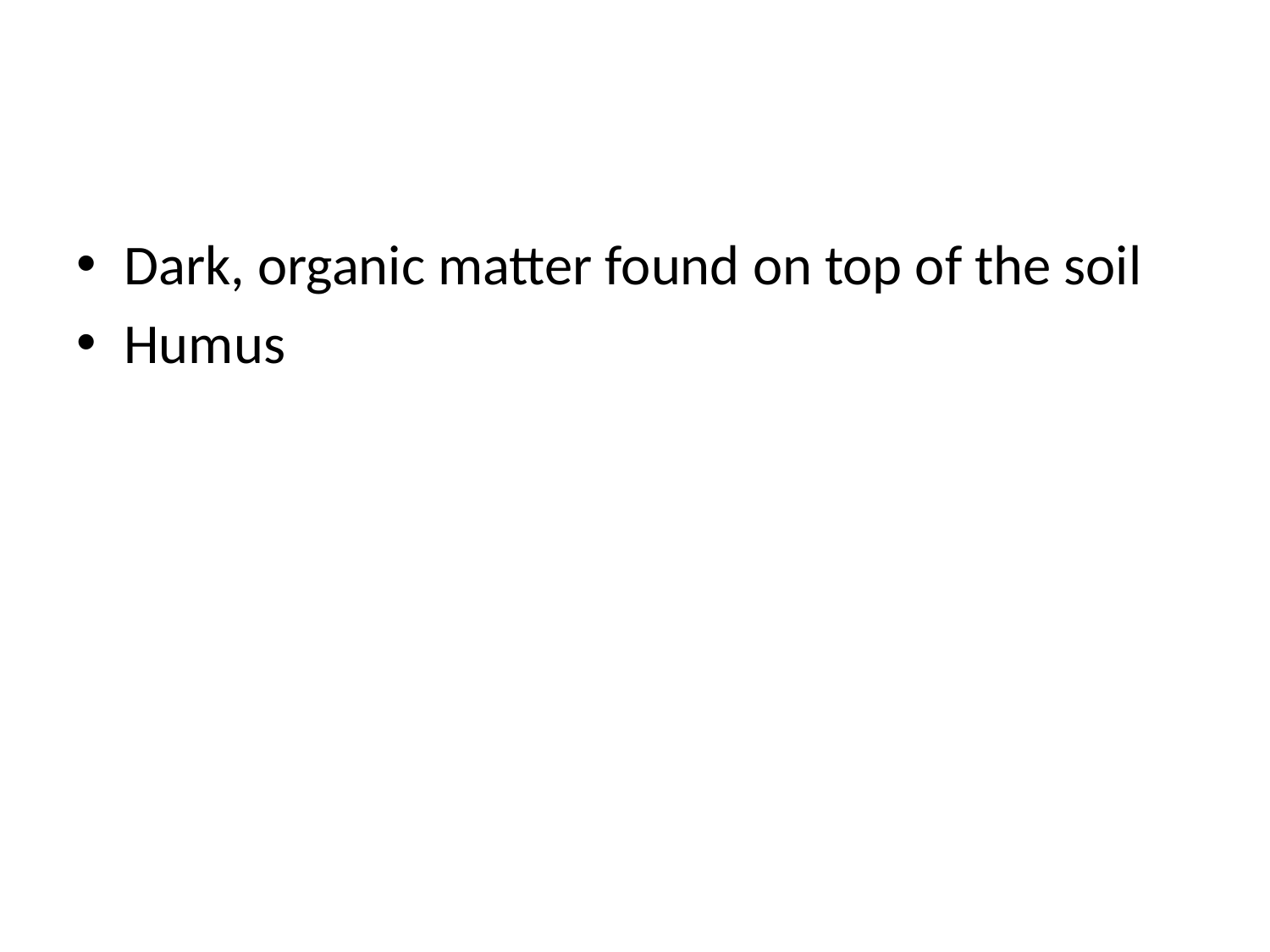

#
Dark, organic matter found on top of the soil
Humus